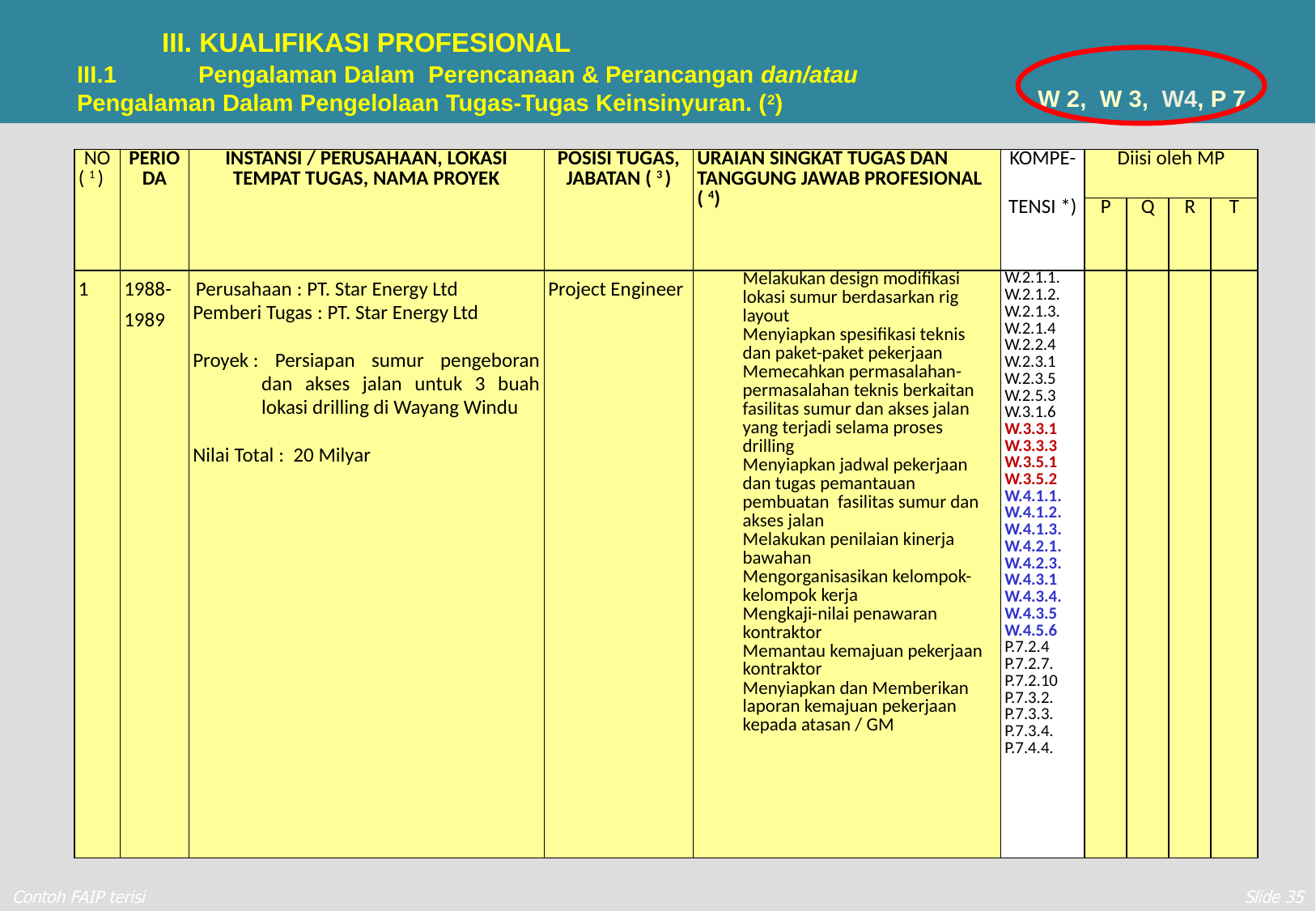

III. KUALIFIKASI PROFESIONAL

III.1   	Pengalaman Dalam  Perencanaan & Perancangan dan/atau
Pengalaman Dalam Pengelolaan Tugas-Tugas Keinsinyuran. (2)
 W 2,  W 3,  W4, P 7
| NO ( 1 ) | PERIO DA | INSTANSI / PERUSAHAAN, LOKASI TEMPAT TUGAS, NAMA PROYEK | POSISI TUGAS, JABATAN ( 3 ) | URAIAN SINGKAT TUGAS DAN TANGGUNG JAWAB PROFESIONAL ( 4) | KOMPE- | Diisi oleh MP |  |  |  |
| --- | --- | --- | --- | --- | --- | --- | --- | --- | --- |
|  |  |  |  |  | TENSI \*) | P | Q | R | T |
| 1 | 1988-1989 | Perusahaan : PT. Star Energy Ltd Pemberi Tugas : PT. Star Energy Ltd Proyek : Persiapan sumur pengeboran dan akses jalan untuk 3 buah lokasi drilling di Wayang Windu   Nilai Total :  20 Milyar | Project Engineer | Melakukan design modifikasi lokasi sumur berdasarkan rig layout Menyiapkan spesifikasi teknis dan paket-paket pekerjaan Memecahkan permasalahan-permasalahan teknis berkaitan fasilitas sumur dan akses jalan  yang terjadi selama proses drilling Menyiapkan jadwal pekerjaan dan tugas pemantauan pembuatan fasilitas sumur dan akses jalan Melakukan penilaian kinerja bawahan Mengorganisasikan kelompok-kelompok kerja Mengkaji-nilai penawaran kontraktor Memantau kemajuan pekerjaan kontraktor Menyiapkan dan Memberikan laporan kemajuan pekerjaan kepada atasan / GM | W.2.1.1. W.2.1.2. W.2.1.3. W.2.1.4 W.2.2.4 W.2.3.1 W.2.3.5 W.2.5.3 W.3.1.6 W.3.3.1 W.3.3.3 W.3.5.1 W.3.5.2 W.4.1.1. W.4.1.2. W.4.1.3. W.4.2.1. W.4.2.3. W.4.3.1 W.4.3.4. W.4.3.5 W.4.5.6 P.7.2.4 P.7.2.7. P.7.2.10 P.7.3.2. P.7.3.3. P.7.3.4. P.7.4.4. |  |  |  |  |
Contoh FAIP terisi
Slide 35